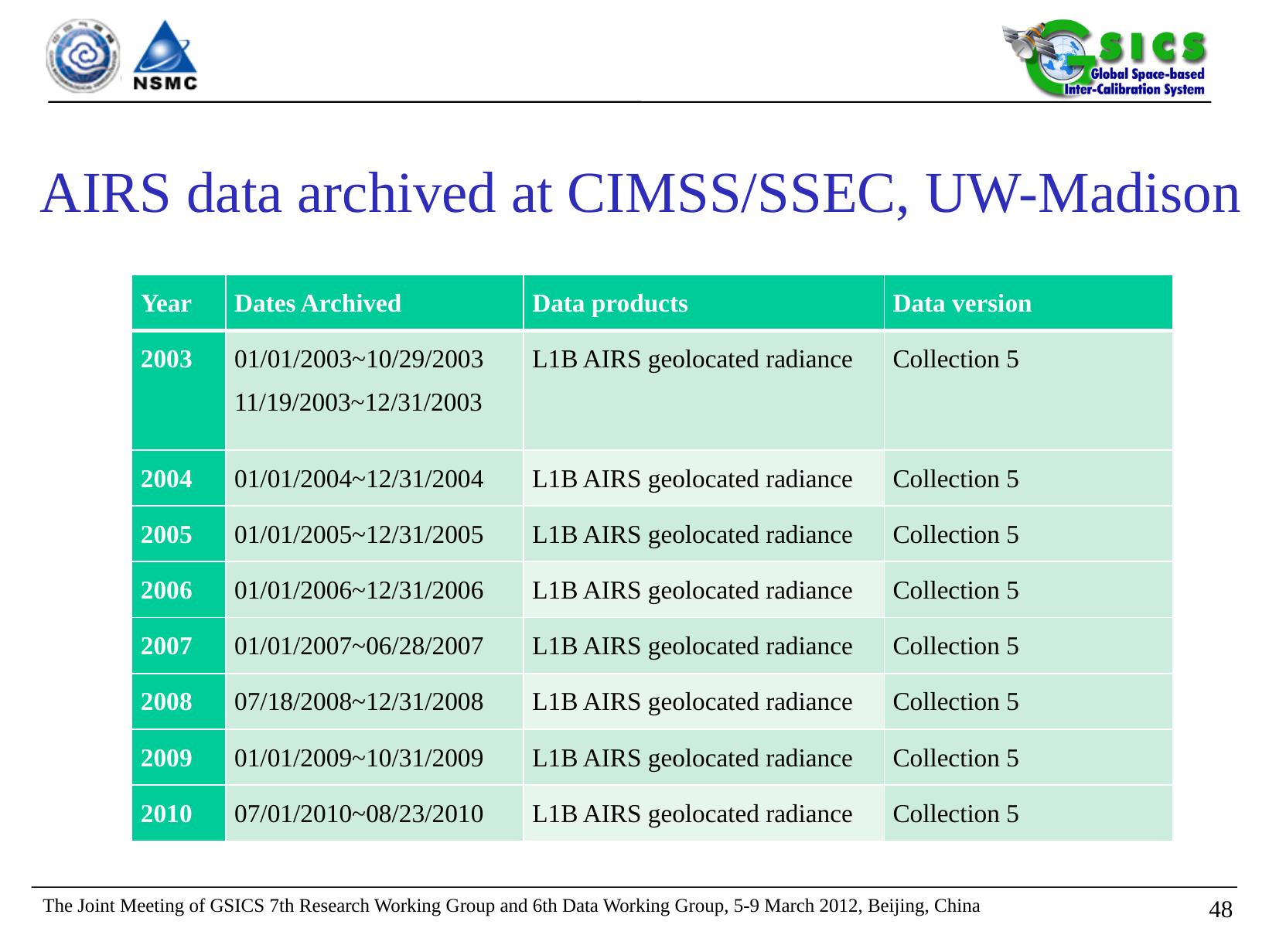

AIRS data archived at CIMSS/SSEC, UW-Madison
| Year | Dates Archived | Data products | Data version |
| --- | --- | --- | --- |
| 2003 | 01/01/2003~10/29/2003 11/19/2003~12/31/2003 | L1B AIRS geolocated radiance | Collection 5 |
| 2004 | 01/01/2004~12/31/2004 | L1B AIRS geolocated radiance | Collection 5 |
| 2005 | 01/01/2005~12/31/2005 | L1B AIRS geolocated radiance | Collection 5 |
| 2006 | 01/01/2006~12/31/2006 | L1B AIRS geolocated radiance | Collection 5 |
| 2007 | 01/01/2007~06/28/2007 | L1B AIRS geolocated radiance | Collection 5 |
| 2008 | 07/18/2008~12/31/2008 | L1B AIRS geolocated radiance | Collection 5 |
| 2009 | 01/01/2009~10/31/2009 | L1B AIRS geolocated radiance | Collection 5 |
| 2010 | 07/01/2010~08/23/2010 | L1B AIRS geolocated radiance | Collection 5 |
The Joint Meeting of GSICS 7th Research Working Group and 6th Data Working Group, 5-9 March 2012, Beijing, China
48